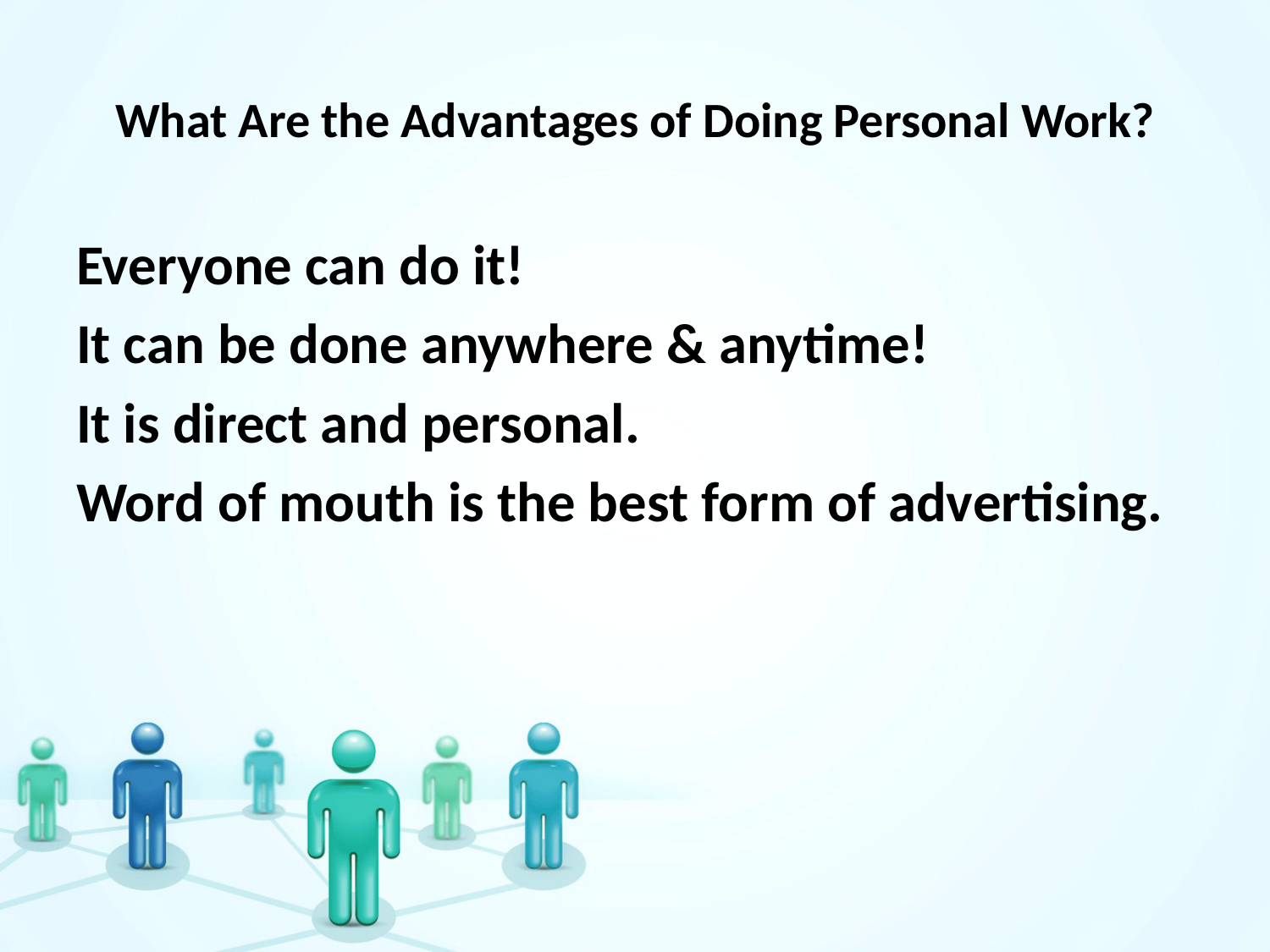

# What Are the Advantages of Doing Personal Work?
Everyone can do it!
It can be done anywhere & anytime!
It is direct and personal.
Word of mouth is the best form of advertising.